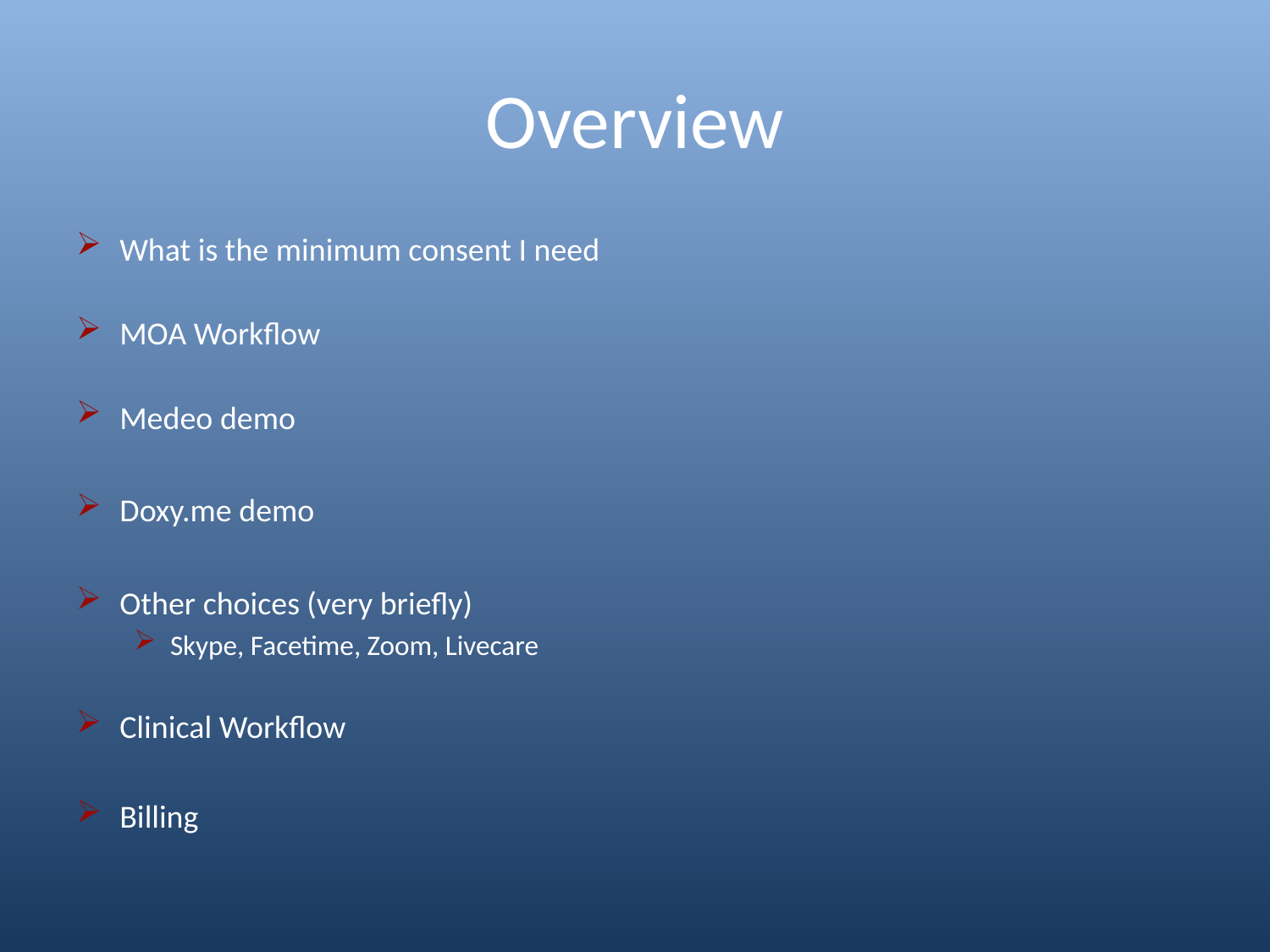

# Overview
What is the minimum consent I need

MOA Workflow

Medeo demo

Doxy.me demo

Other choices (very briefly)
Skype, Facetime, Zoom, Livecare

Clinical Workflow

Billing